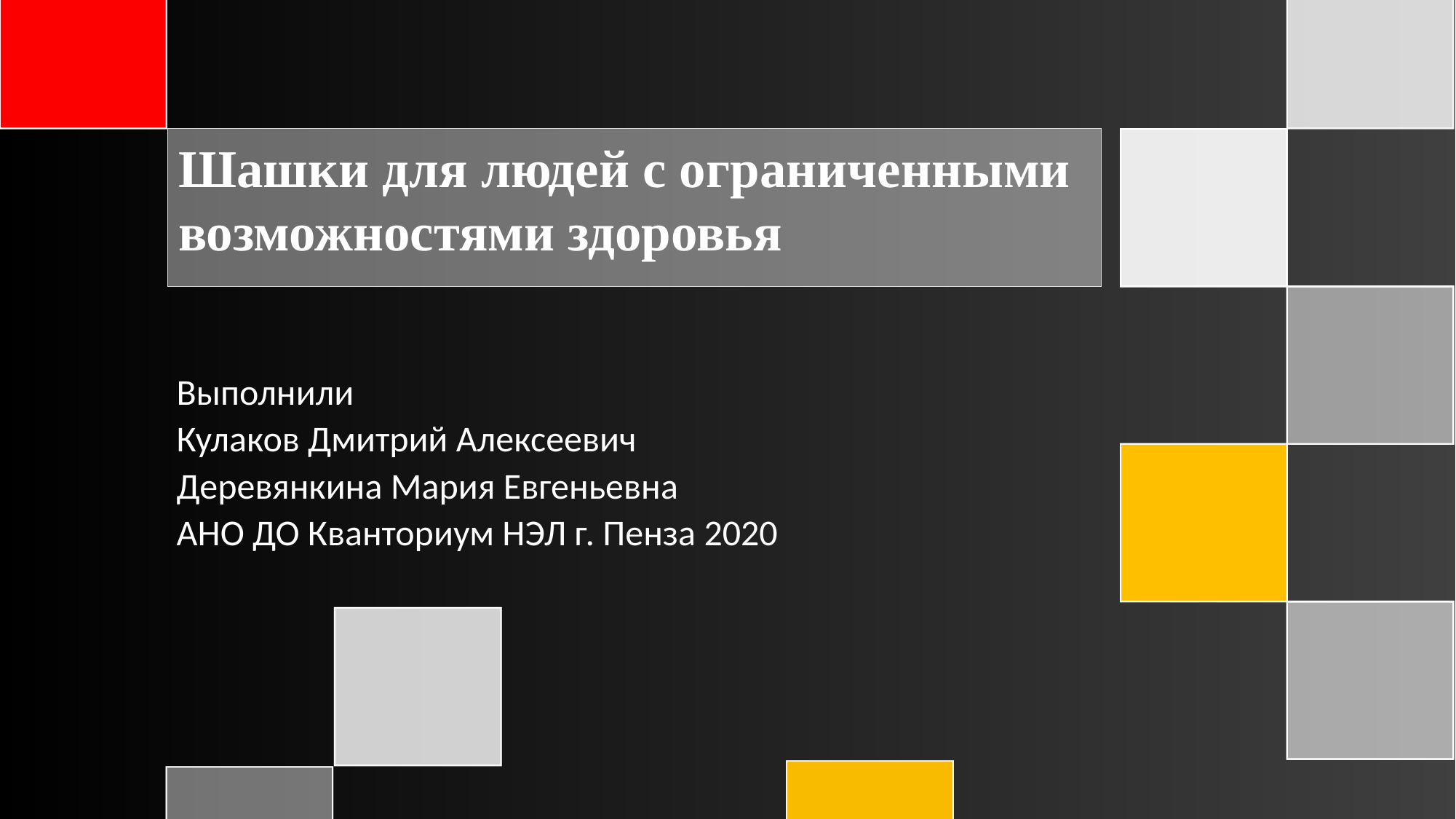

#
Шашки для людей с ограниченными возможностями здоровья
Выполнили
Кулаков Дмитрий Алексеевич
Деревянкина Мария Евгеньевна
АНО ДО Кванториум НЭЛ г. Пенза 2020